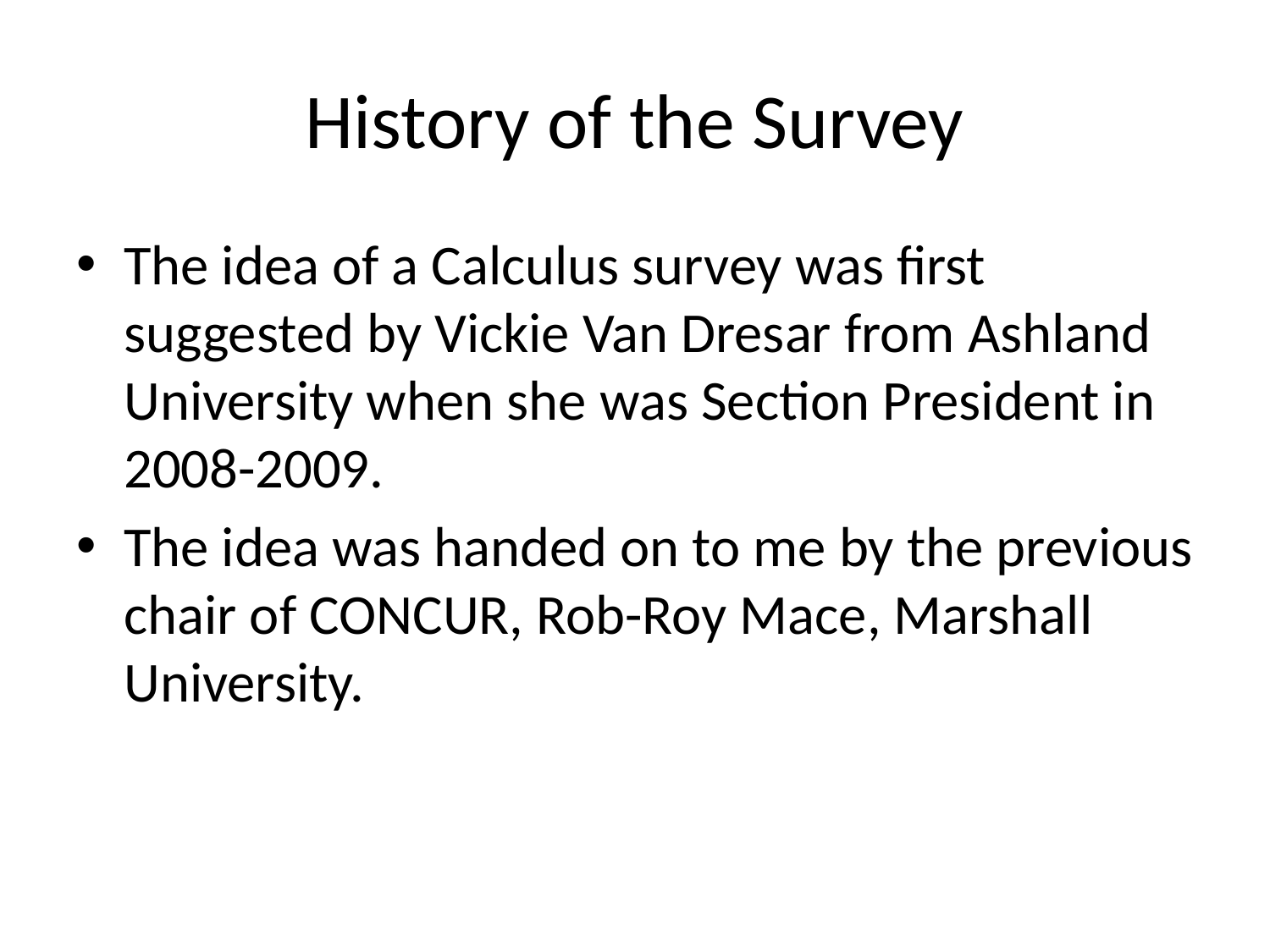

# History of the Survey
The idea of a Calculus survey was first suggested by Vickie Van Dresar from Ashland University when she was Section President in 2008-2009.
The idea was handed on to me by the previous chair of CONCUR, Rob-Roy Mace, Marshall University.